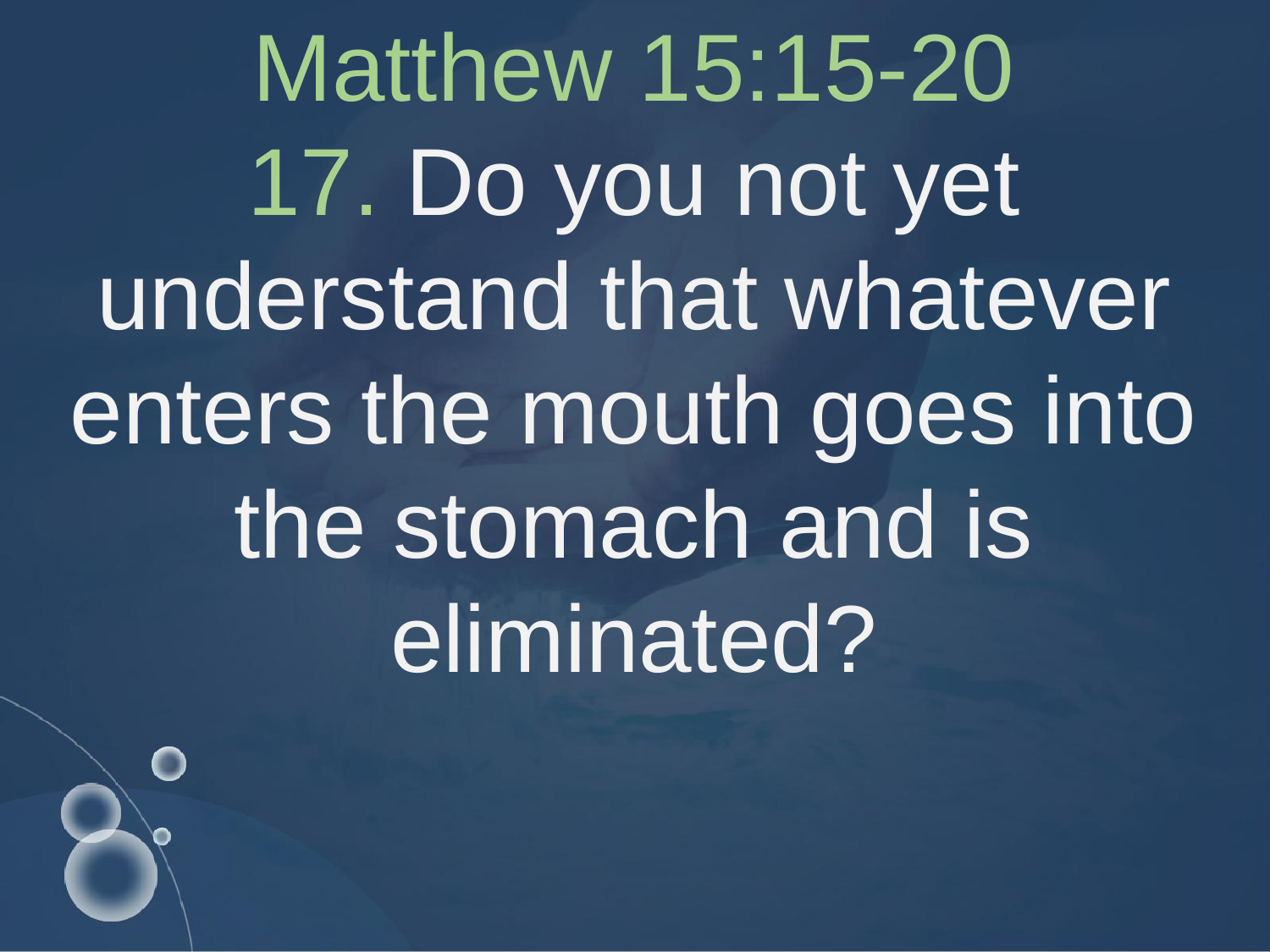

Matthew 15:15-20
17. Do you not yet understand that whatever enters the mouth goes into the stomach and is eliminated?